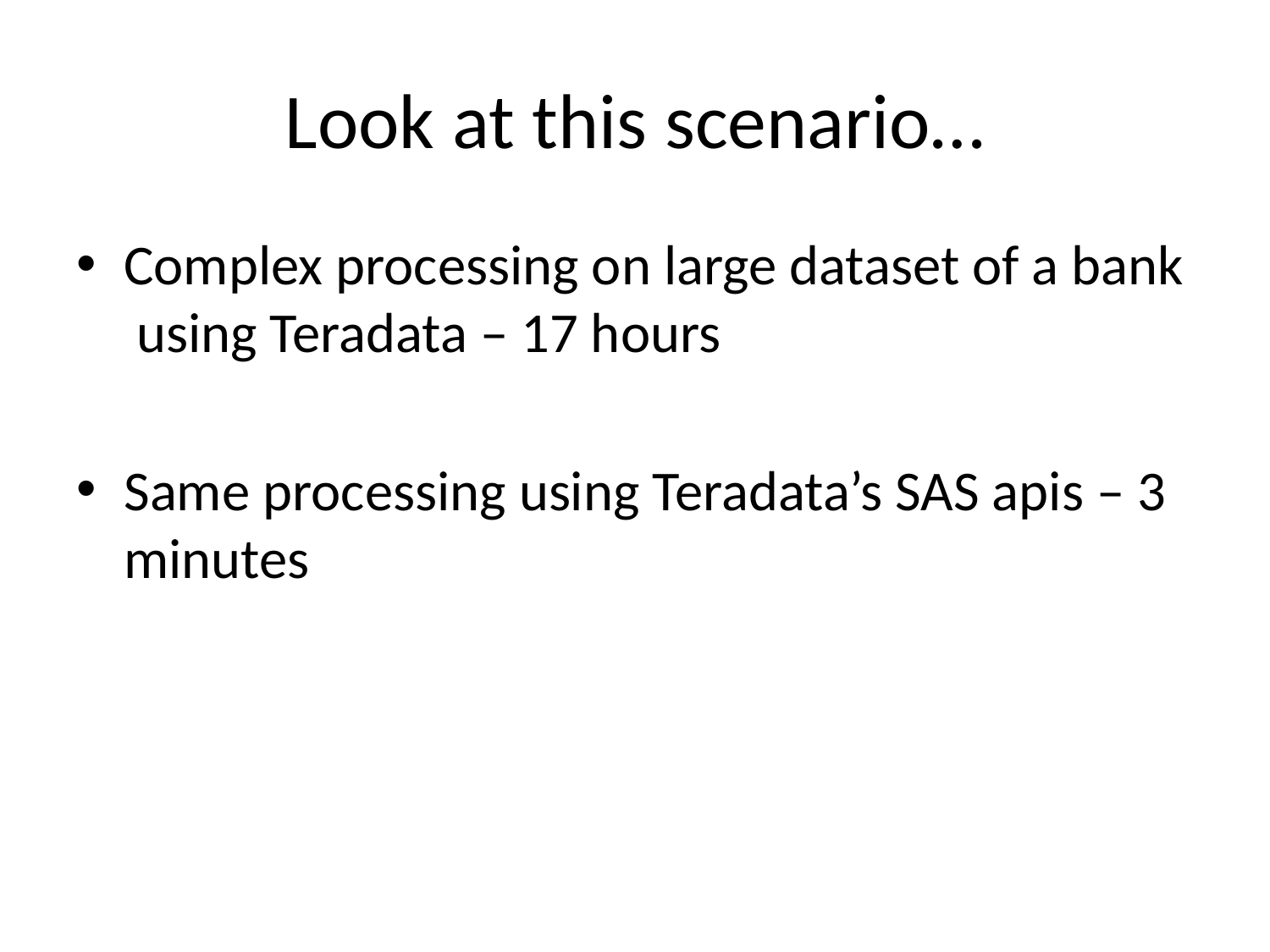

# Look at this scenario…
Complex processing on large dataset of a bank  using Teradata – 17 hours

Same processing using Teradata’s SAS apis – 3 minutes